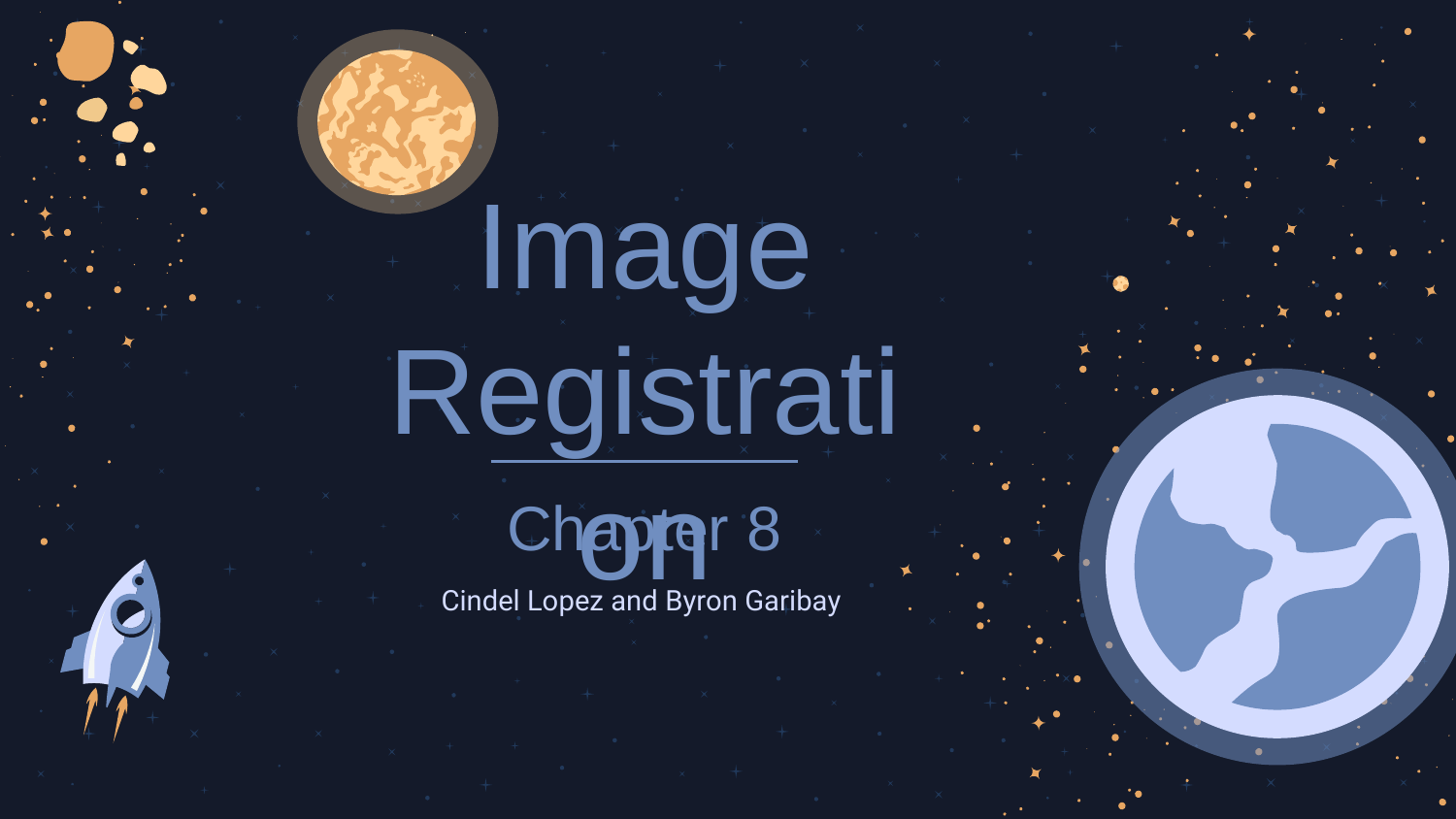

Image Registration

# Chapter 8

Cindel Lopez and Byron Garibay